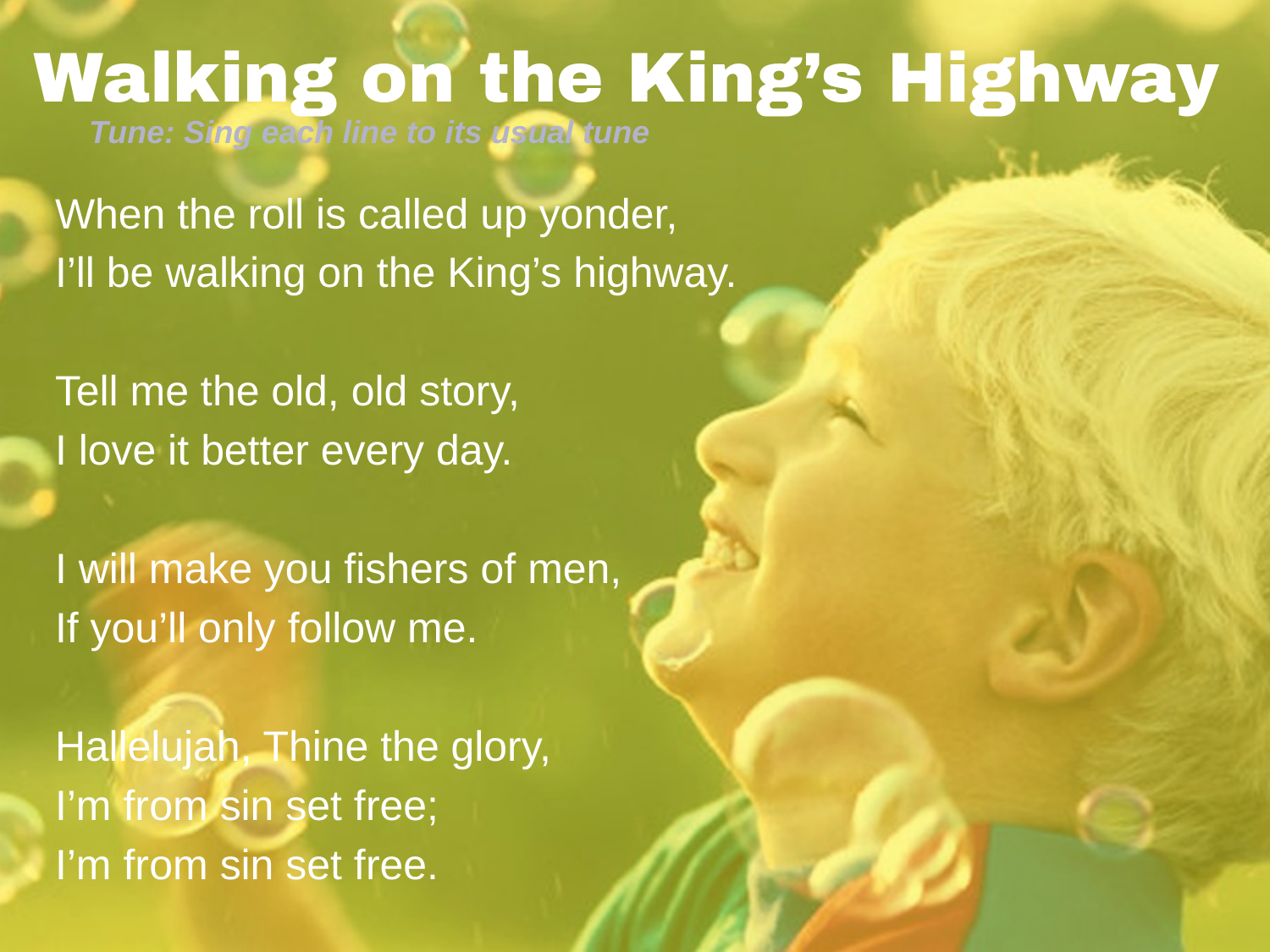

# Walking on the King’s Highway
Tune: Sing each line to its usual tune
When the roll is called up yonder,
I’ll be walking on the King’s highway.

Tell me the old, old story,
I love it better every day.

I will make you fishers of men,
If you’ll only follow me.

Hallelujah, Thine the glory,
I’m from sin set free;
I’m from sin set free.